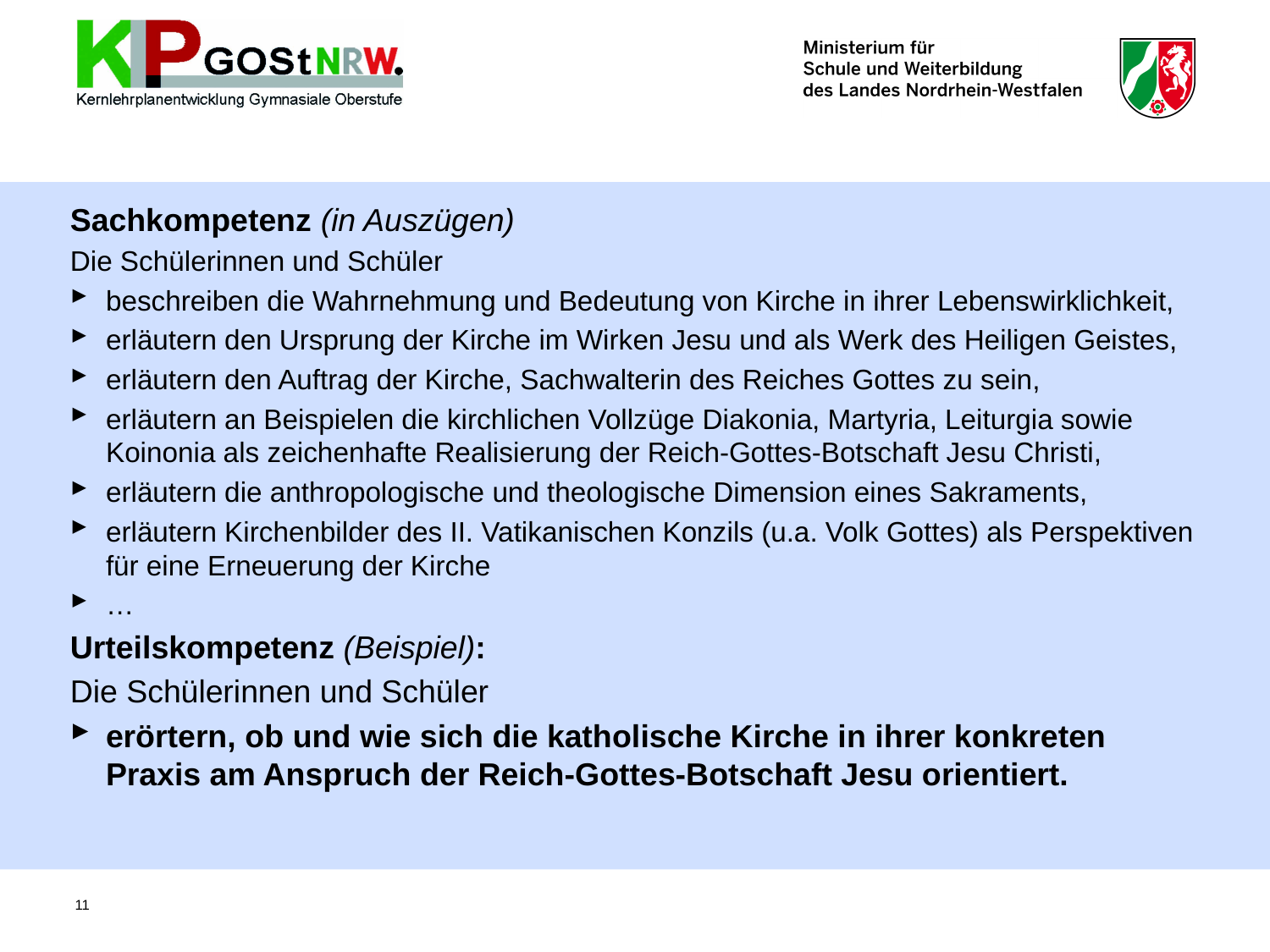

Sachkompetenz (in Auszügen)
Die Schülerinnen und Schüler
beschreiben die Wahrnehmung und Bedeutung von Kirche in ihrer Lebenswirklichkeit,
erläutern den Ursprung der Kirche im Wirken Jesu und als Werk des Heiligen Geistes,
erläutern den Auftrag der Kirche, Sachwalterin des Reiches Gottes zu sein,
erläutern an Beispielen die kirchlichen Vollzüge Diakonia, Martyria, Leiturgia sowie Koinonia als zeichenhafte Realisierung der Reich-Gottes-Botschaft Jesu Christi,
erläutern die anthropologische und theologische Dimension eines Sakraments,
erläutern Kirchenbilder des II. Vatikanischen Konzils (u.a. Volk Gottes) als Perspektiven für eine Erneuerung der Kirche
…
Urteilskompetenz (Beispiel):
Die Schülerinnen und Schüler
erörtern, ob und wie sich die katholische Kirche in ihrer konkreten Praxis am Anspruch der Reich-Gottes-Botschaft Jesu orientiert.
11